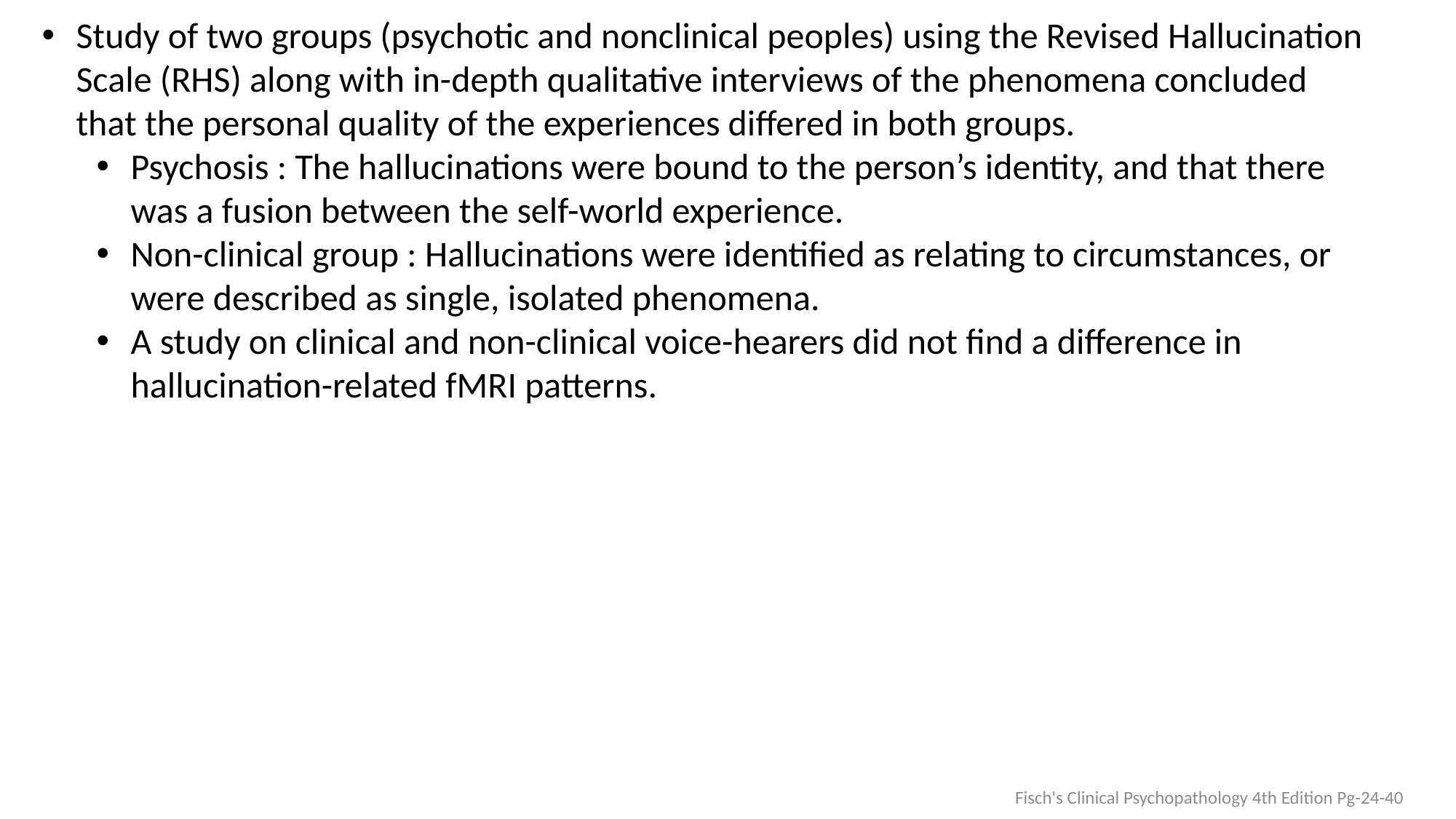

Study of two groups (psychotic and nonclinical peoples) using the Revised Hallucination Scale (RHS) along with in-depth qualitative interviews of the phenomena concluded that the personal quality of the experiences differed in both groups.
Psychosis : The hallucinations were bound to the person’s identity, and that there was a fusion between the self-world experience.
Non-clinical group : Hallucinations were identified as relating to circumstances, or were described as single, isolated phenomena.
A study on clinical and non-clinical voice-hearers did not find a difference in hallucination-related fMRI patterns.
Fisch's Clinical Psychopathology 4th Edition Pg-24-40